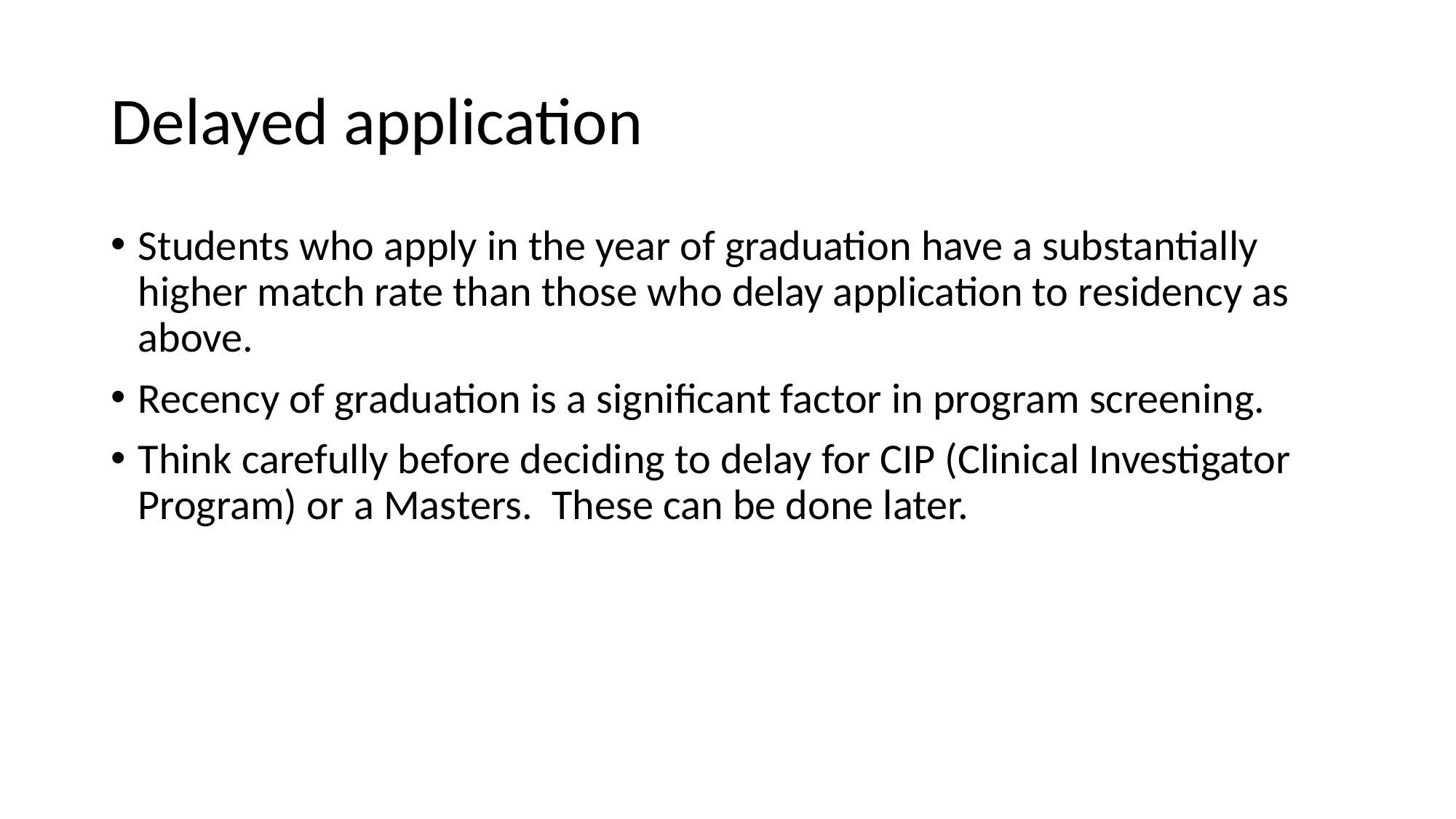

# Delayed application
Students who apply in the year of graduation have a substantially higher match rate than those who delay application to residency as above.
Recency of graduation is a significant factor in program screening.
Think carefully before deciding to delay for CIP (Clinical Investigator Program) or a Masters.  These can be done later.